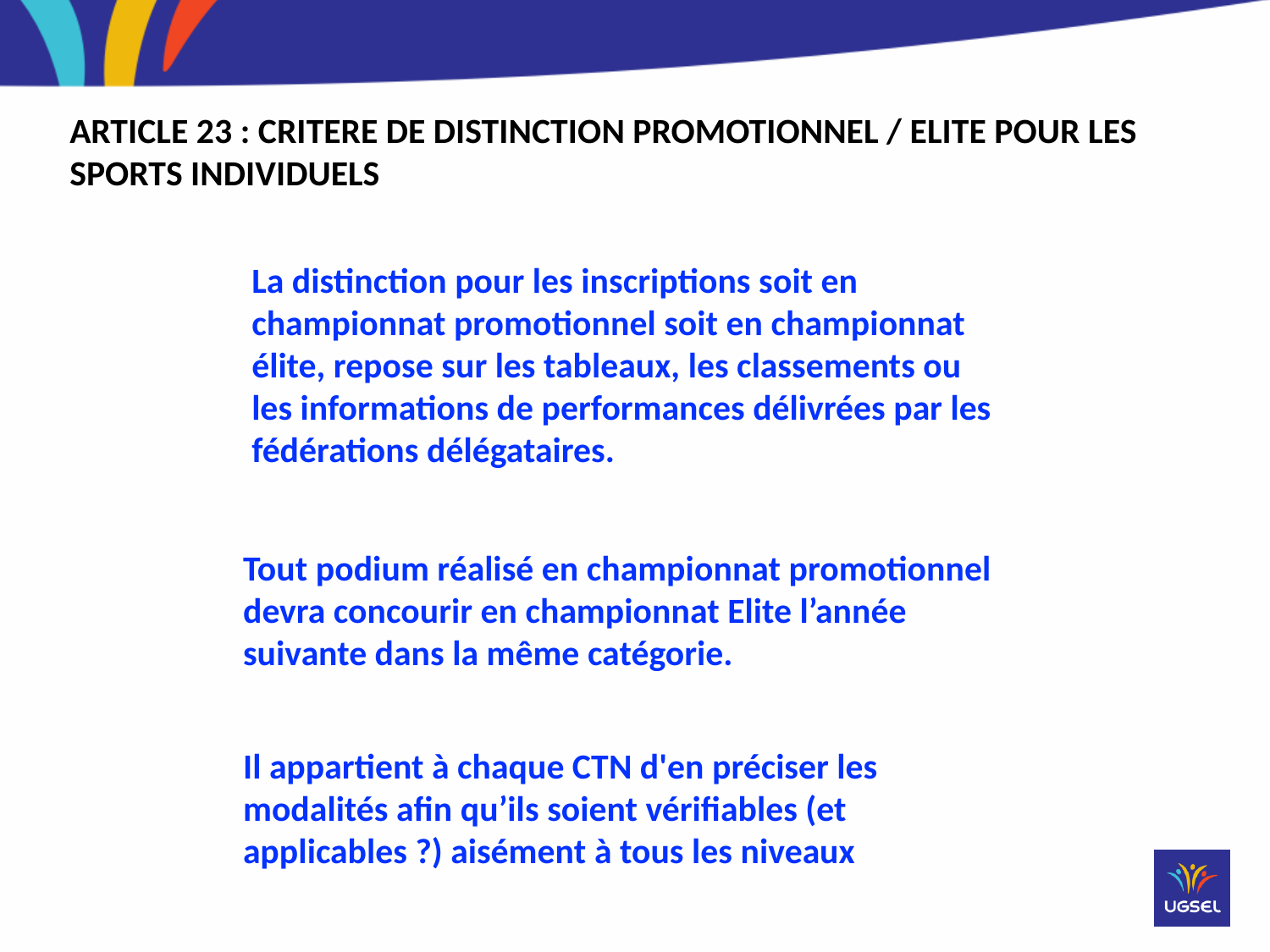

ARTICLE 23 : CRITERE DE DISTINCTION PROMOTIONNEL / ELITE POUR LES SPORTS INDIVIDUELS

La distinction pour les inscriptions soit en championnat promotionnel soit en championnat élite, repose sur les tableaux, les classements ou les informations de performances délivrées par les fédérations délégataires.
Tout podium réalisé en championnat promotionnel devra concourir en championnat Elite l’année suivante dans la même catégorie.
Il appartient à chaque CTN d'en préciser les modalités afin qu’ils soient vérifiables (et applicables ?) aisément à tous les niveaux